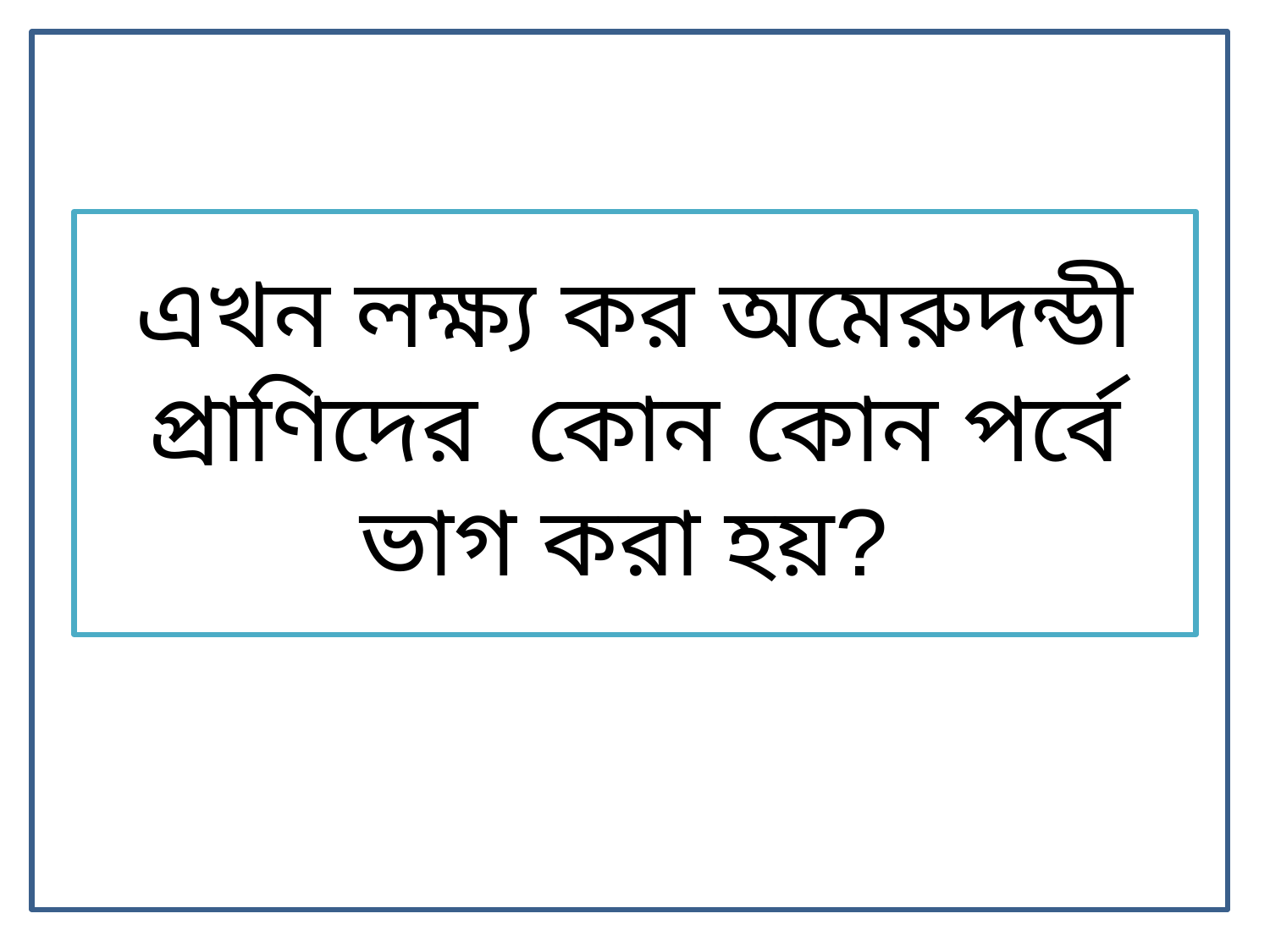

এখন লক্ষ্য কর অমেরুদন্ডী প্রাণিদের  কোন কোন পর্বে ভাগ করা হয়?